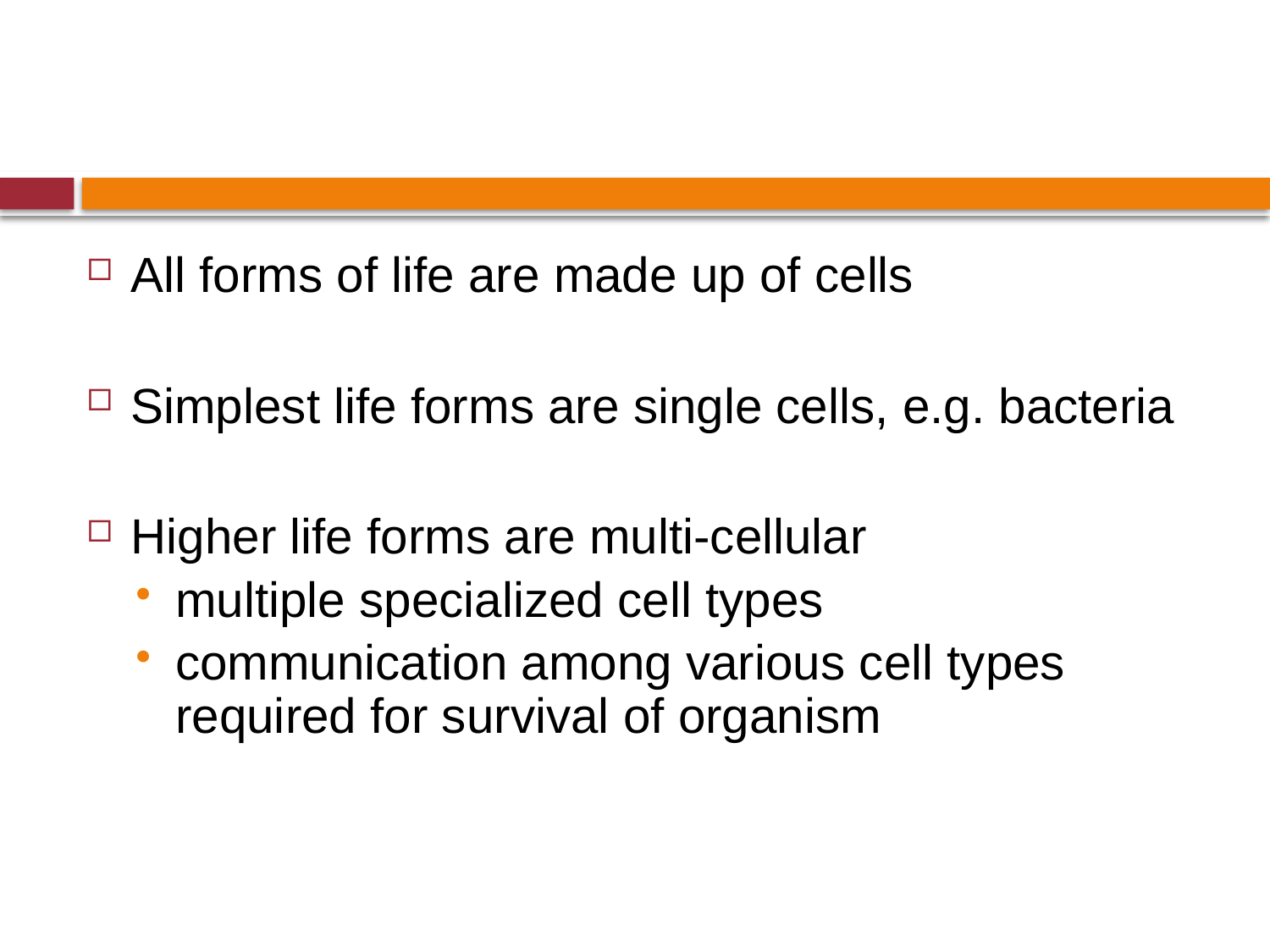

All forms of life are made up of cells

Simplest life forms are single cells, e.g. bacteria

Higher life forms are multi-cellular
multiple specialized cell types
communication among various cell types required for survival of organism